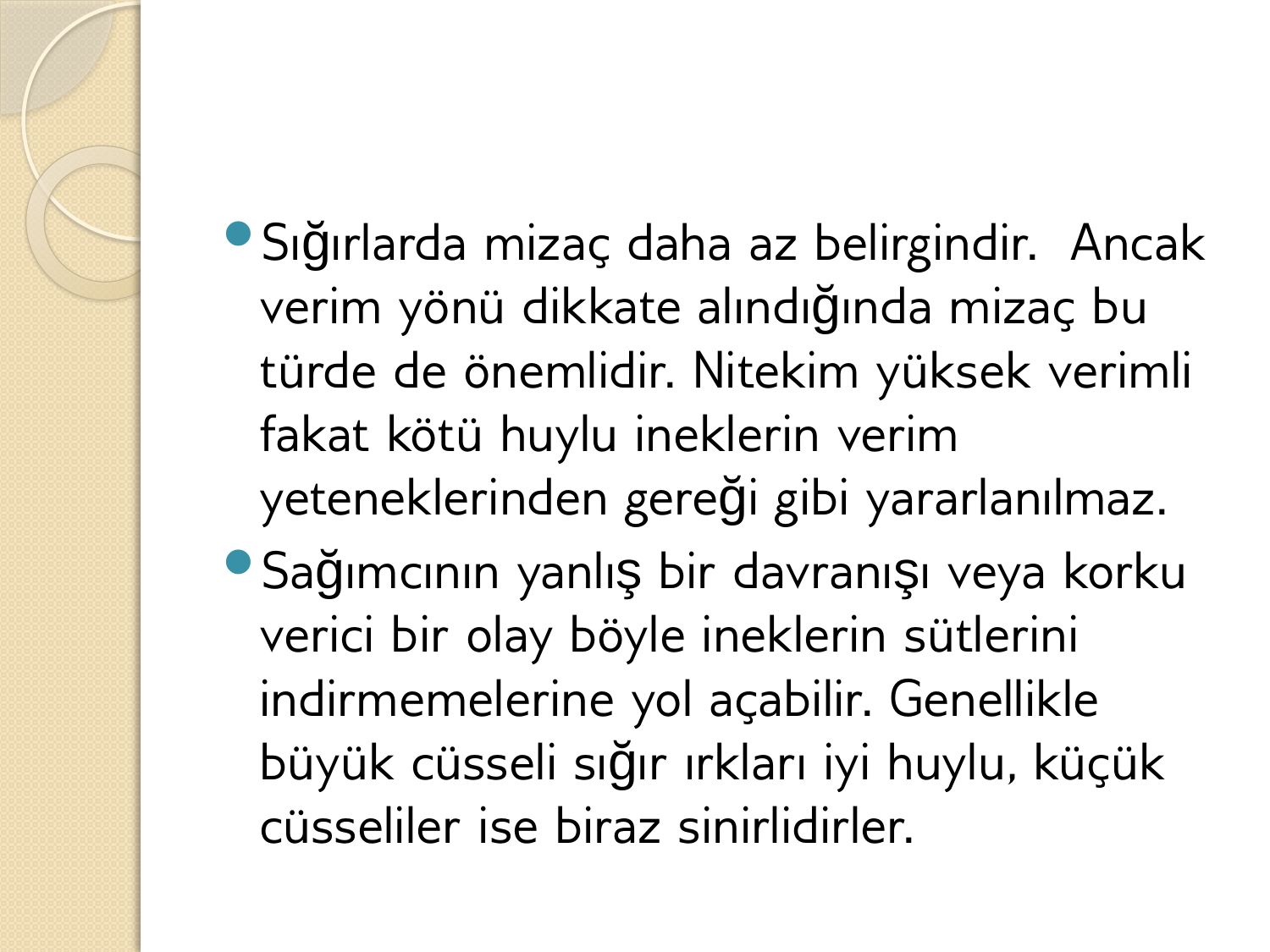

#
Sığırlarda mizaç daha az belirgindir.  Ancak verim yönü dikkate alındığında mizaç bu türde de önemlidir. Nitekim yüksek verimli fakat kötü huylu ineklerin verim yeteneklerinden gereği gibi yararlanılmaz.
Sağımcının yanlış bir davranışı veya korku verici bir olay böyle ineklerin sütlerini indirmemelerine yol açabilir. Genellikle büyük cüsseli sığır ırkları iyi huylu, küçük cüsseliler ise biraz sinirlidirler.